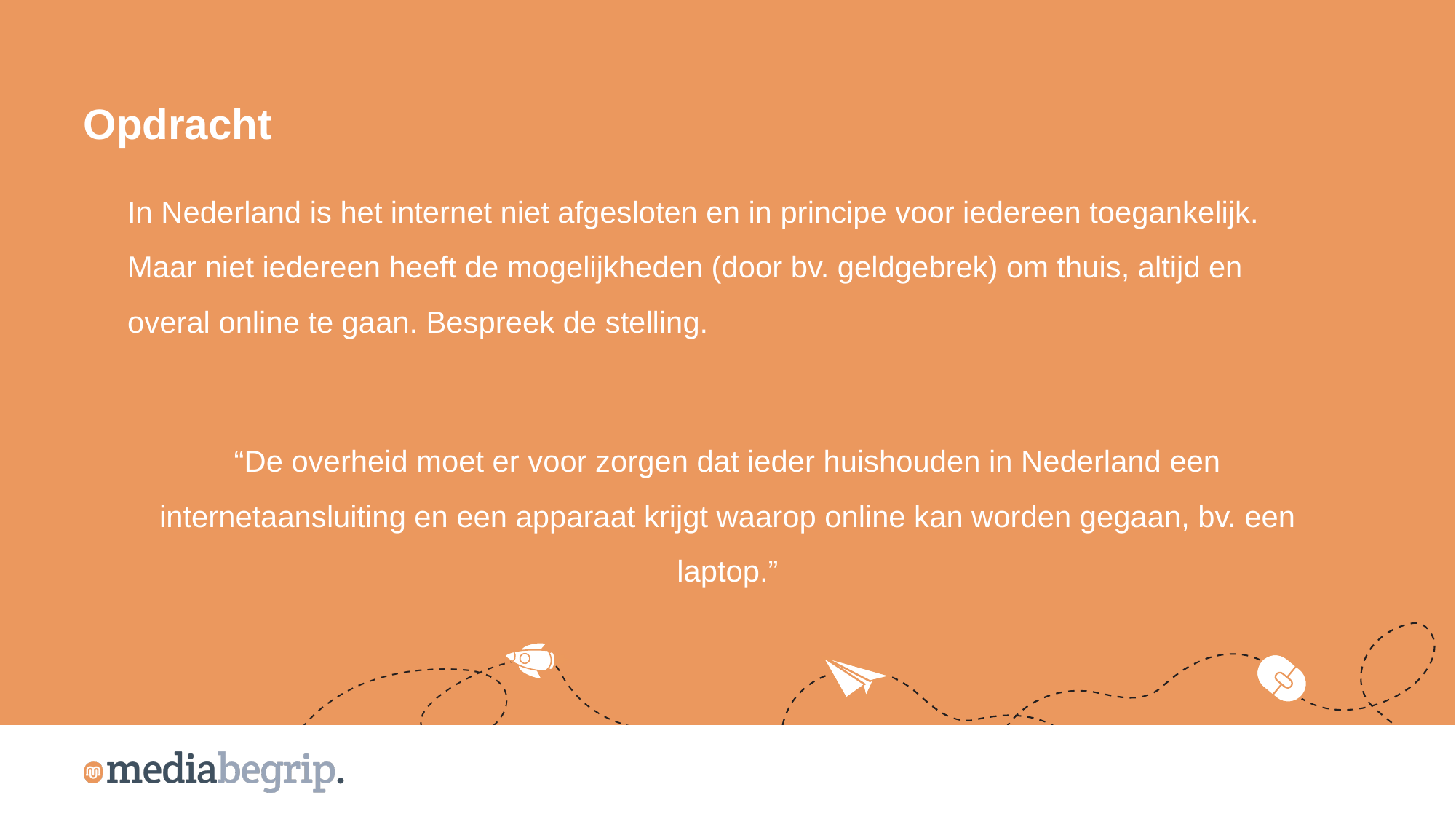

Opdracht
In Nederland is het internet niet afgesloten en in principe voor iedereen toegankelijk. Maar niet iedereen heeft de mogelijkheden (door bv. geldgebrek) om thuis, altijd en overal online te gaan. Bespreek de stelling.

“De overheid moet er voor zorgen dat ieder huishouden in Nederland een internetaansluiting en een apparaat krijgt waarop online kan worden gegaan, bv. een laptop.”